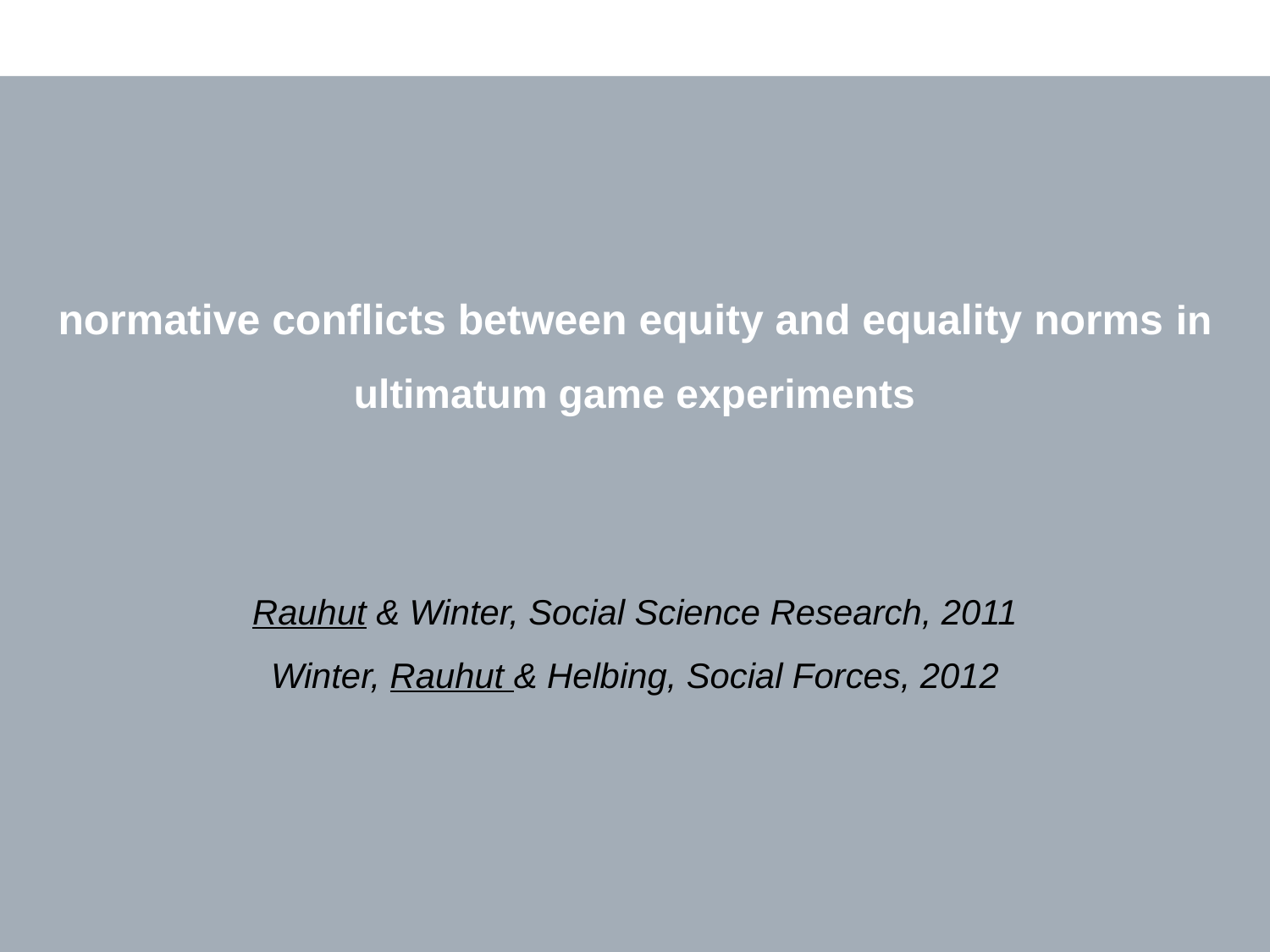

# normative conflicts between equity and equality norms in ultimatum game experiments Rauhut & Winter, Social Science Research, 2011 Winter, Rauhut & Helbing, Social Forces, 2012